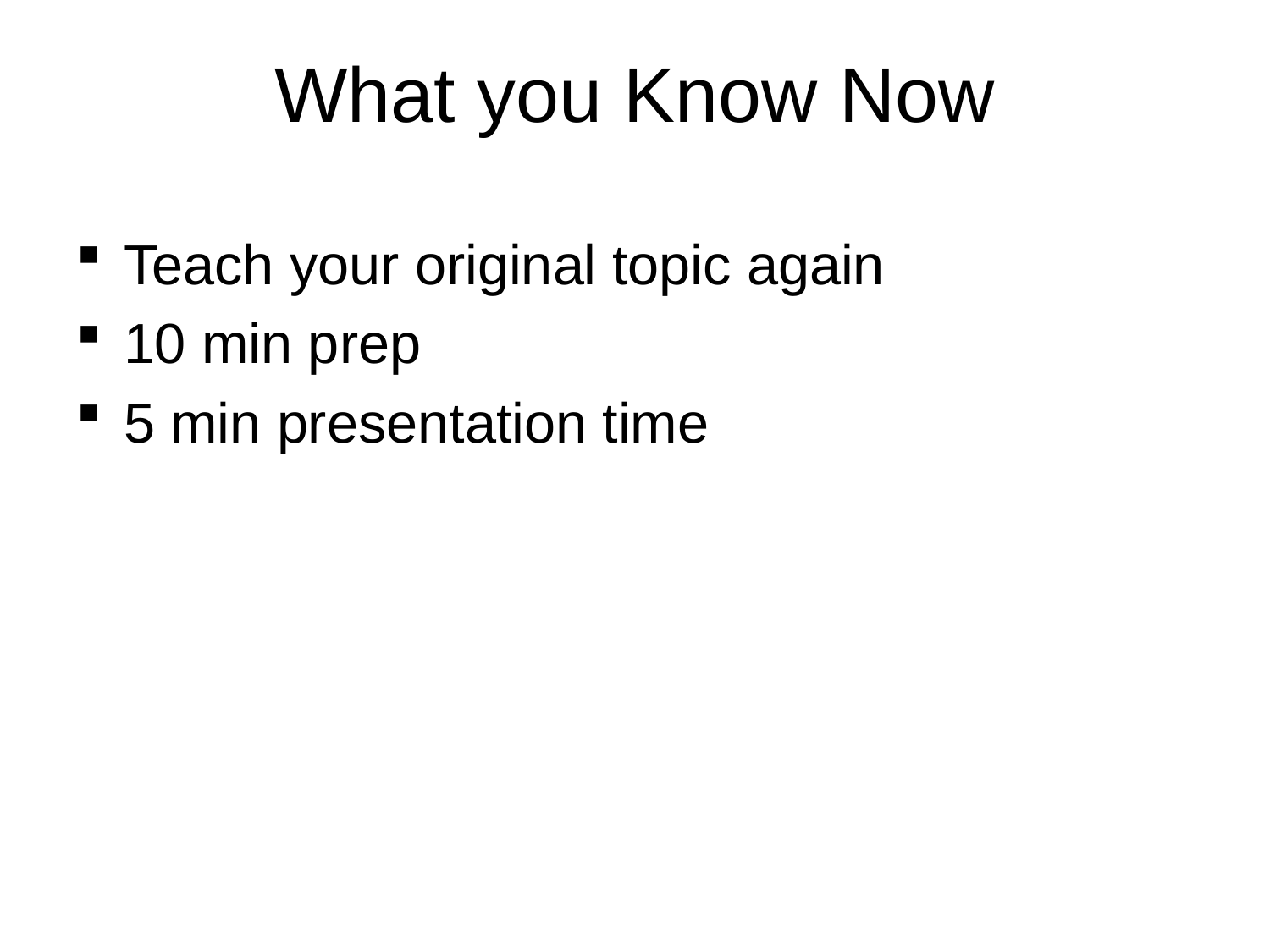

# What you Know Now
Teach your original topic again
10 min prep
5 min presentation time